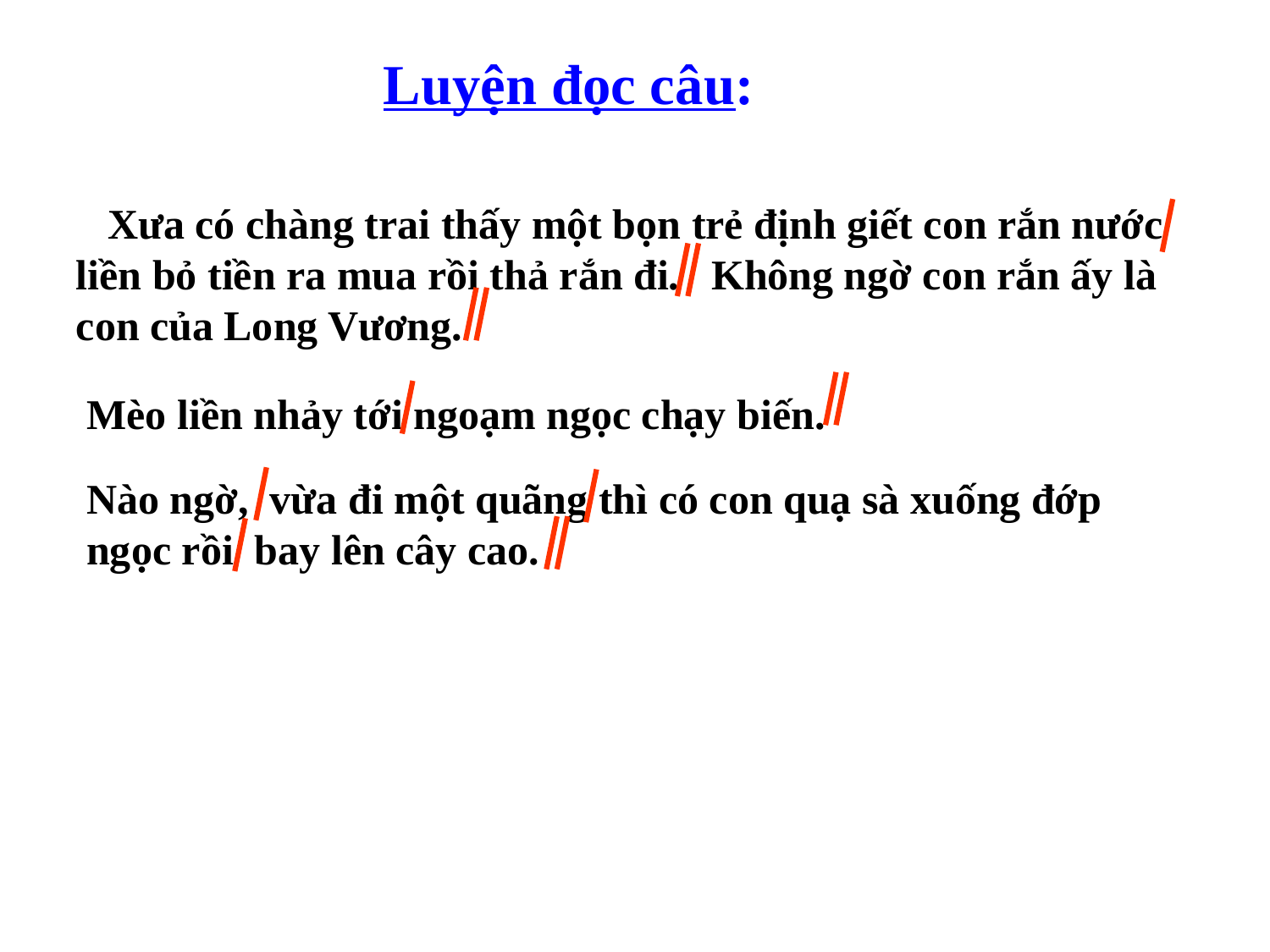

Luyện đọc câu:
   Xưa có chàng trai thấy một bọn trẻ định giết con rắn nước liền bỏ tiền ra mua rồi thả rắn đi.   Không ngờ con rắn ấy là con của Long Vương.

Mèo liền nhảy tới ngoạm ngọc chạy biến.

Nào ngờ,  vừa đi một quãng thì có con quạ sà xuống đớp ngọc rồi  bay lên cây cao.